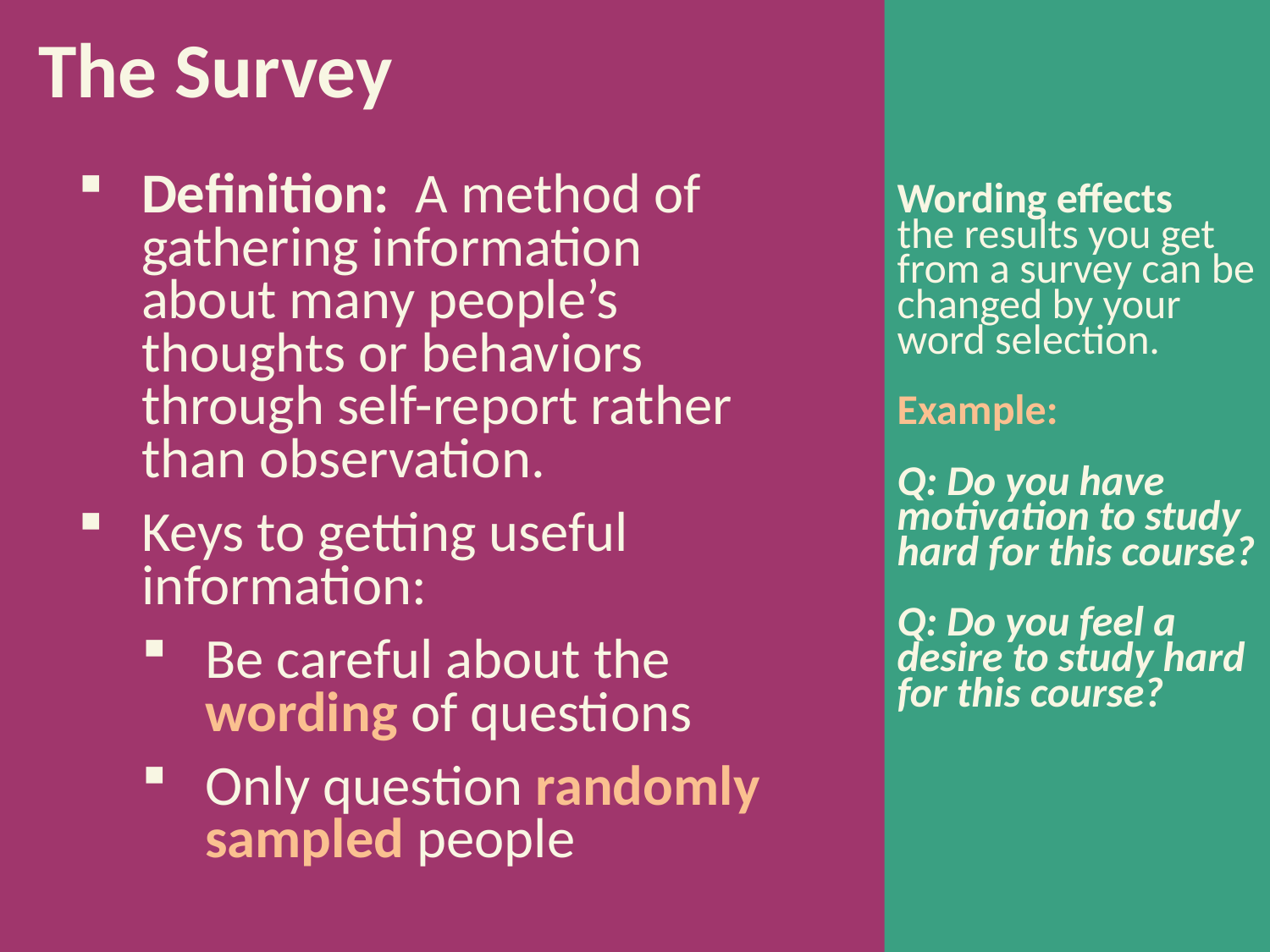

# The Survey
Wording effects
the results you get from a survey can be changed by your word selection.

Example:

Q: Do you have motivation to study hard for this course?

Q: Do you feel a desire to study hard for this course?

Definition:  A method of gathering information about many people’s thoughts or behaviors through self-report rather than observation.
Keys to getting useful information:
Be careful about the wording of questions
Only question randomly sampled people